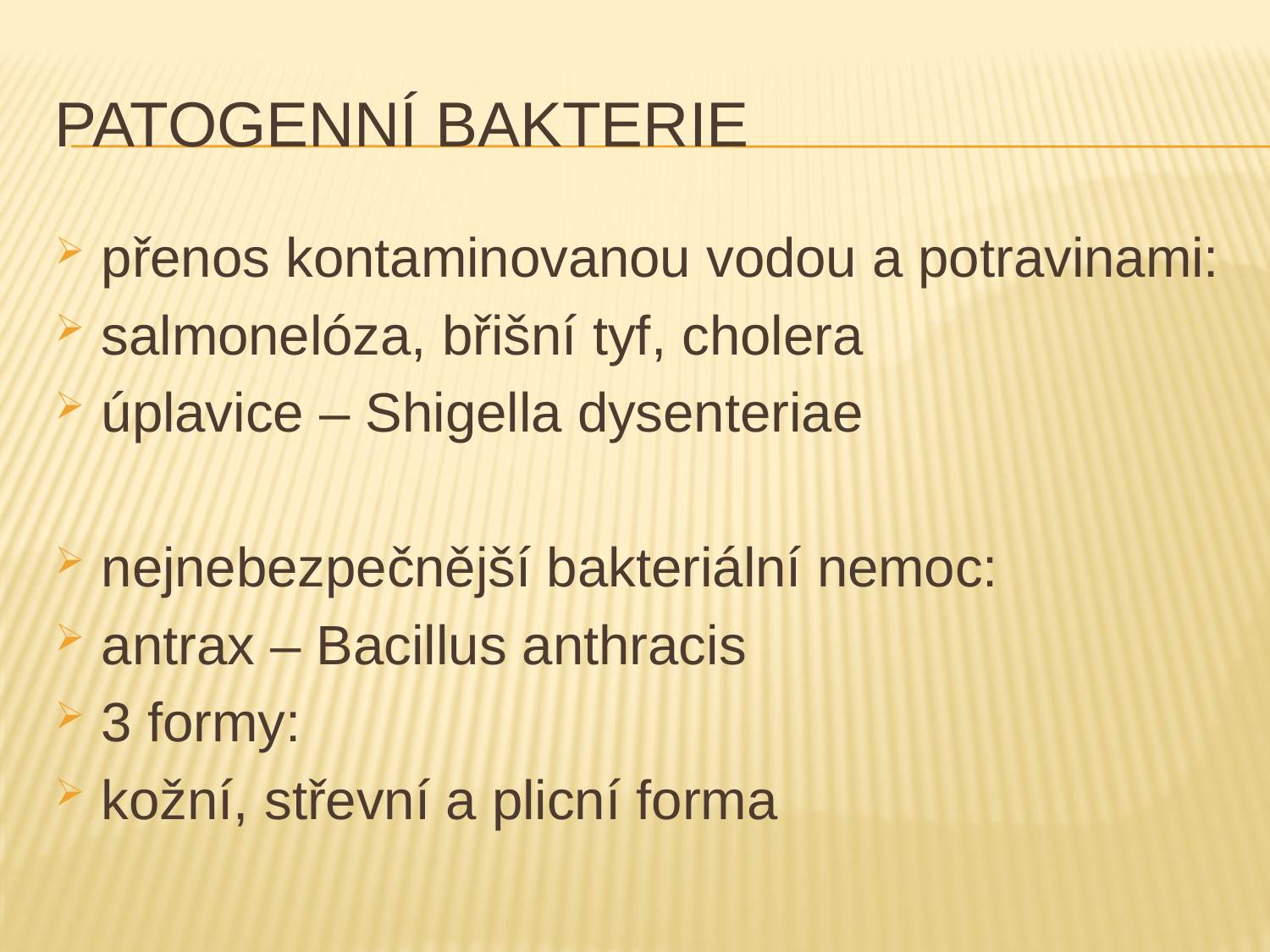

# patogenní bakterie
přenos kontaminovanou vodou a potravinami:
salmonelóza, břišní tyf, cholera
úplavice – Shigella dysenteriae

nejnebezpečnější bakteriální nemoc:
antrax – Bacillus anthracis
3 formy:
kožní, střevní a plicní forma